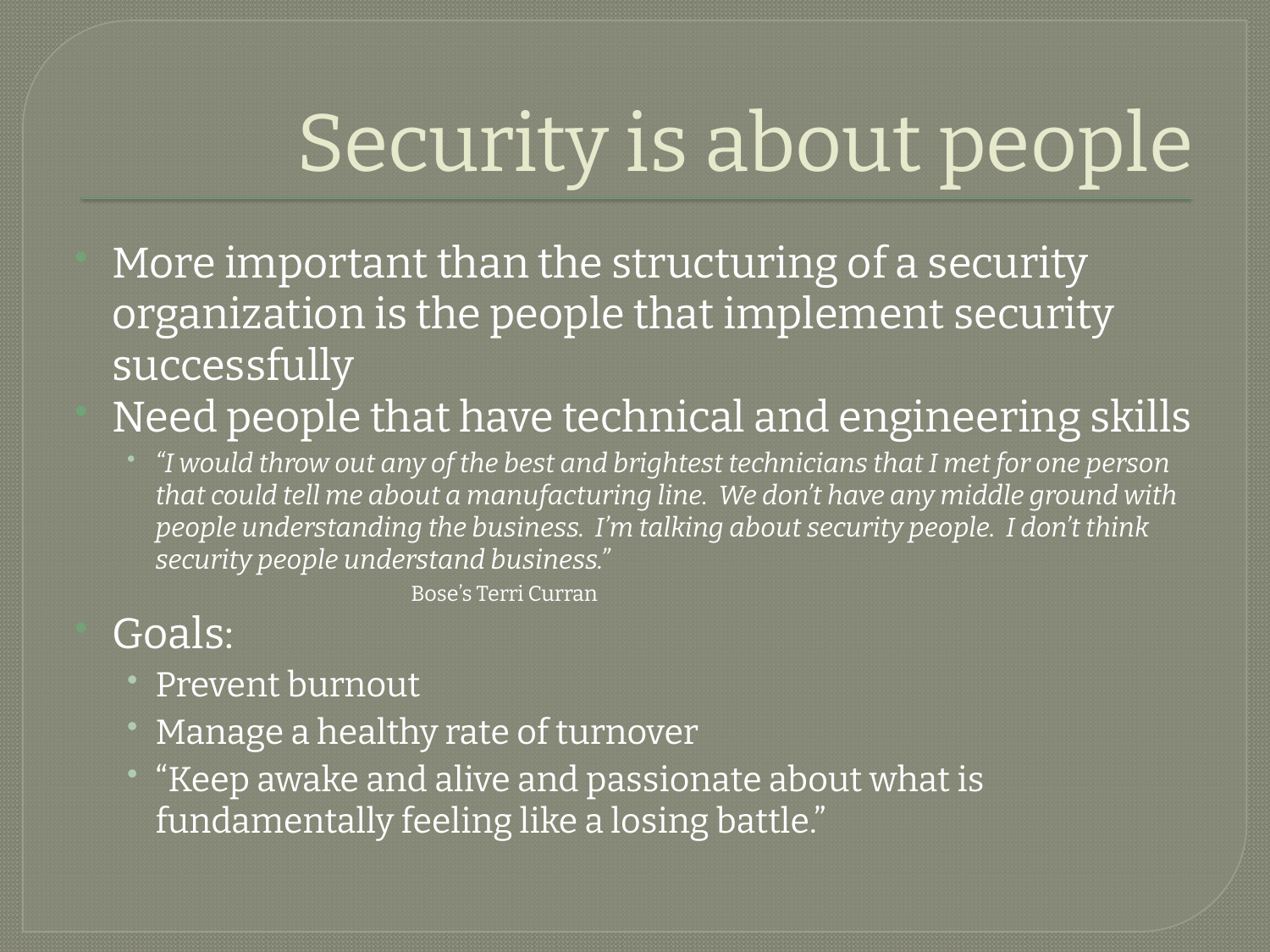

# Security is about people
More important than the structuring of a security organization is the people that implement security successfully
Need people that have technical and engineering skills
“I would throw out any of the best and brightest technicians that I met for one person that could tell me about a manufacturing line.  We don’t have any middle ground with people understanding the business.  I’m talking about security people.  I don’t think security people understand business.”
		Bose’s Terri Curran
Goals:
Prevent burnout
Manage a healthy rate of turnover
“Keep awake and alive and passionate about what is fundamentally feeling like a losing battle.”